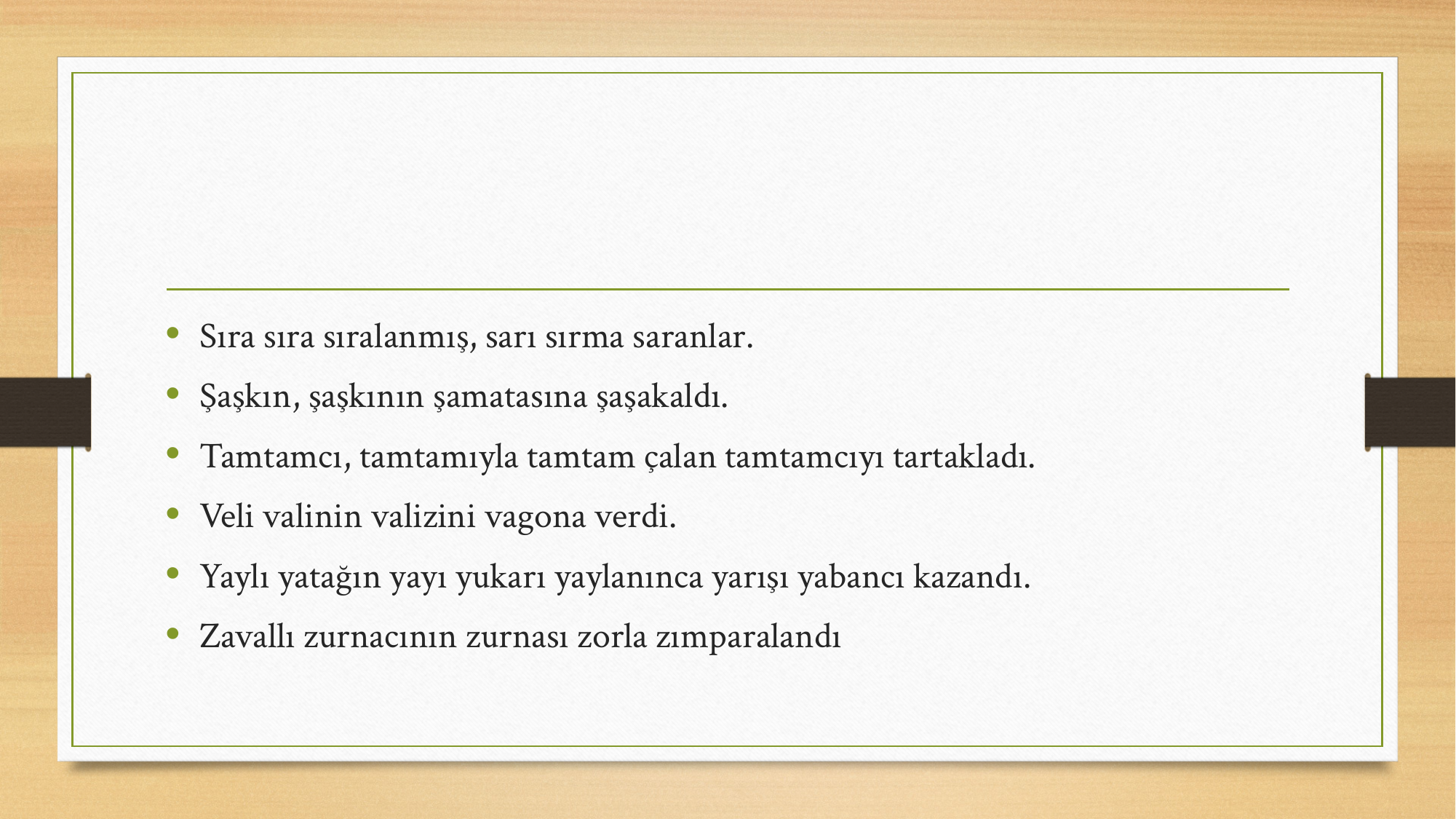

#
Sıra sıra sıralanmış, sarı sırma saranlar.
Şaşkın, şaşkının şamatasına şaşakaldı.
Tamtamcı, tamtamıyla tamtam çalan tamtamcıyı tartakladı.
Veli valinin valizini vagona verdi.
Yaylı yatağın yayı yukarı yaylanınca yarışı yabancı kazandı.
Zavallı zurnacının zurnası zorla zımparalandı